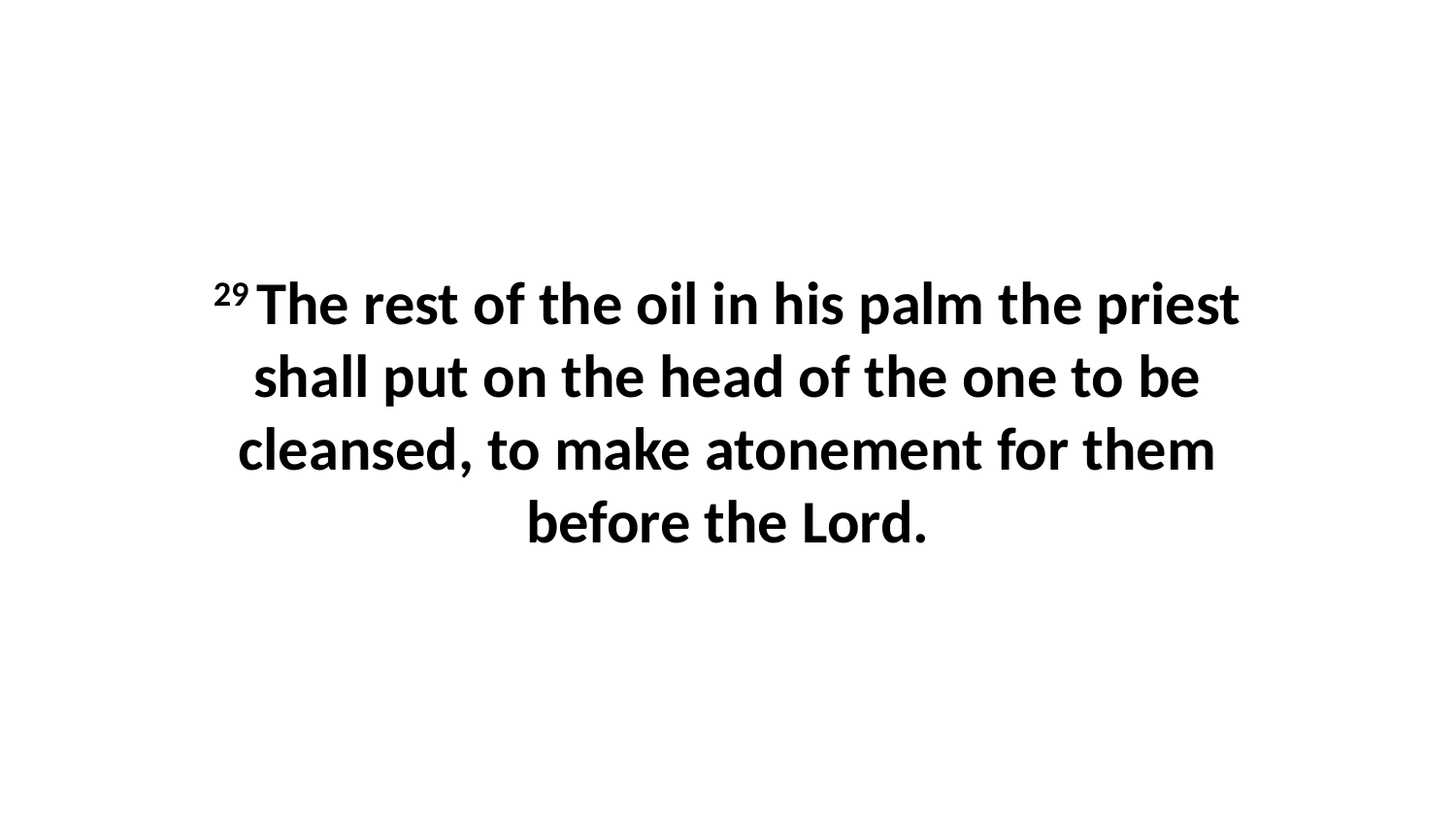

29 The rest of the oil in his palm the priest shall put on the head of the one to be cleansed, to make atonement for them before the Lord.